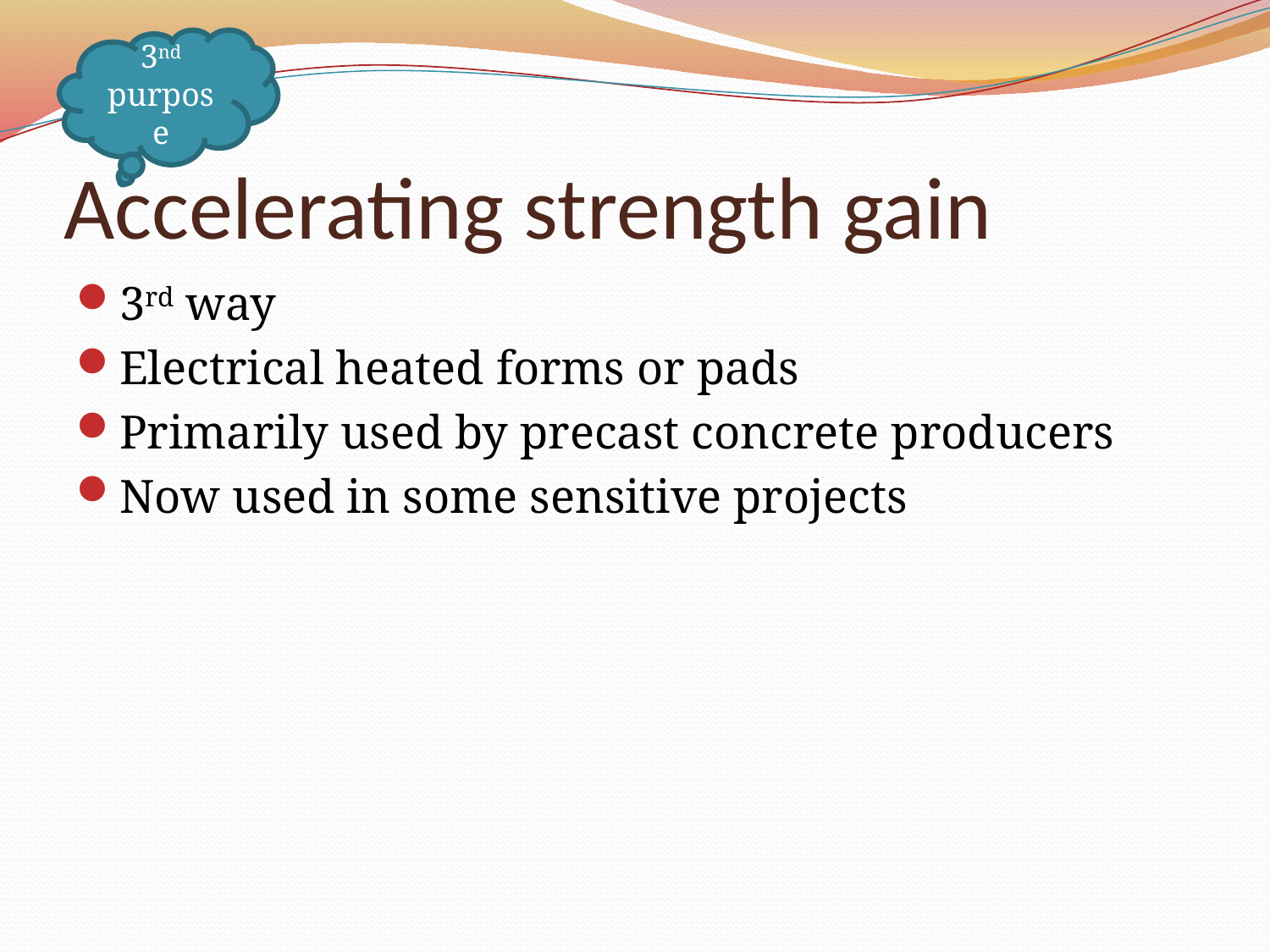

3nd purpose
# Accelerating strength gain
3rd way
Electrical heated forms or pads
Primarily used by precast concrete producers
Now used in some sensitive projects